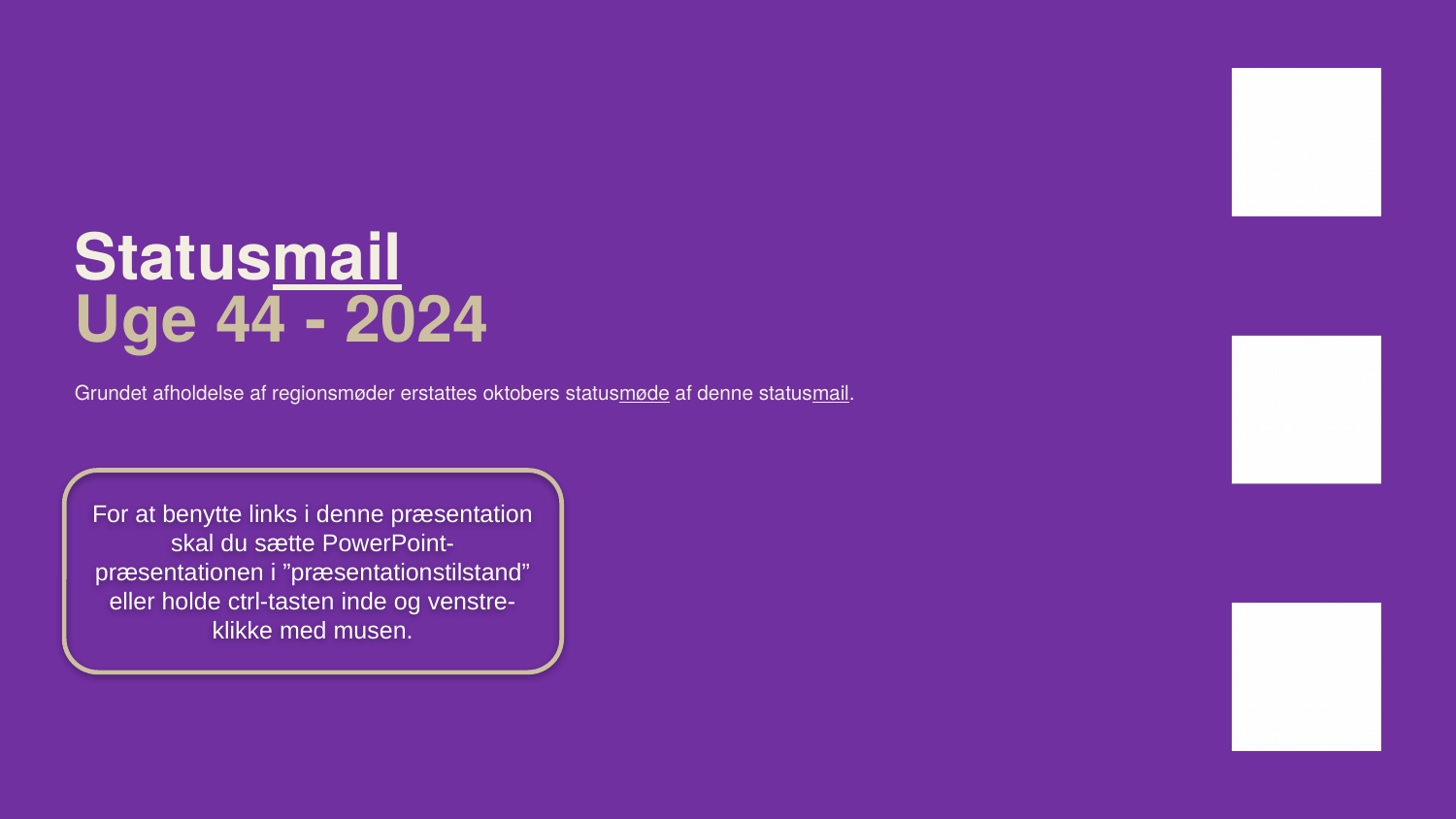

# Statusmail Uge 44 - 2024
Grundet afholdelse af regionsmøder erstattes oktobers statusmøde af denne statusmail.
For at benytte links i denne præsentation skal du sætte PowerPoint-præsentationen i ”præsentationstilstand” eller holde ctrl-tasten inde og venstre-klikke med musen.